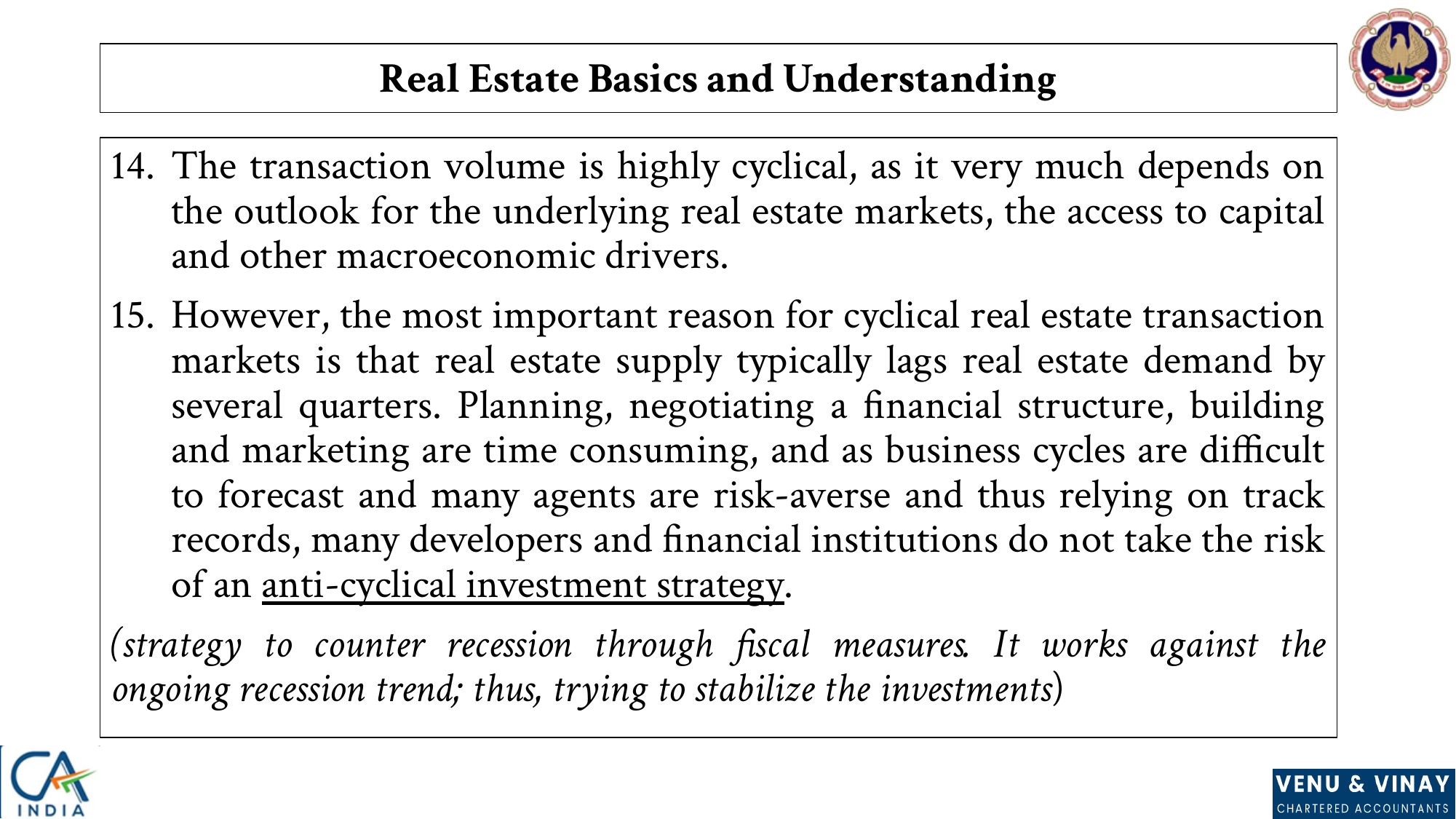

# Real Estate Basics and Understanding
The transaction volume is highly cyclical, as it very much depends on the outlook for the underlying real estate markets, the access to capital and other macroeconomic drivers.
However, the most important reason for cyclical real estate transaction markets is that real estate supply typically lags real estate demand by several quarters. Planning, negotiating a financial structure, building and marketing are time consuming, and as business cycles are difficult to forecast and many agents are risk-averse and thus relying on track records, many developers and financial institutions do not take the risk of an anti-cyclical investment strategy.
(strategy to counter recession through fiscal measures. It works against the ongoing recession trend; thus, trying to stabilize the investments)